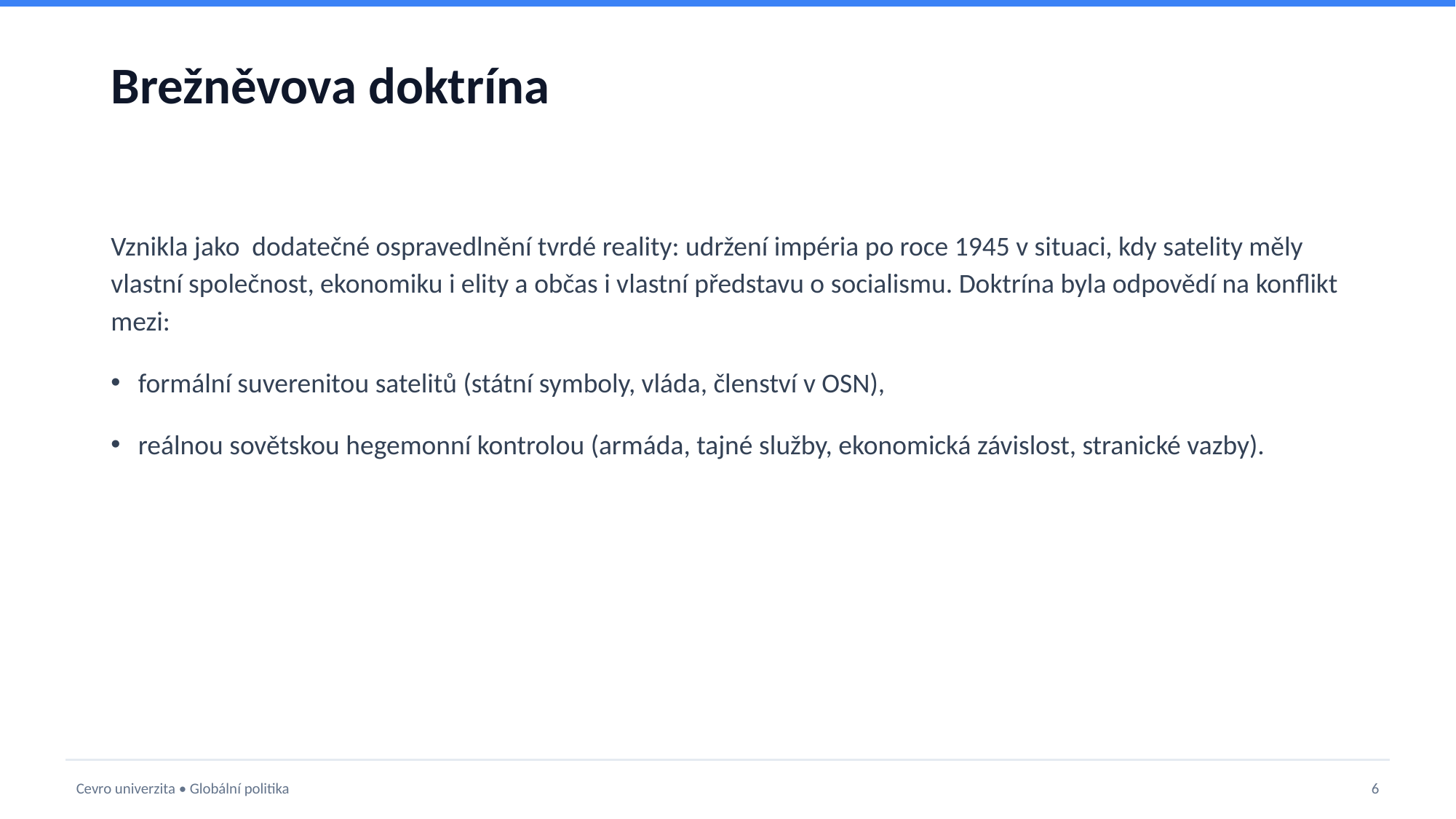

# Brežněvova doktrína
Vznikla jako  dodatečné ospravedlnění tvrdé reality: udržení impéria po roce 1945 v situaci, kdy satelity měly vlastní společnost, ekonomiku i elity a občas i vlastní představu o socialismu. Doktrína byla odpovědí na konflikt mezi:
formální suverenitou satelitů (státní symboly, vláda, členství v OSN),
reálnou sovětskou hegemonní kontrolou (armáda, tajné služby, ekonomická závislost, stranické vazby).

Cevro univerzita • Globální politika
6